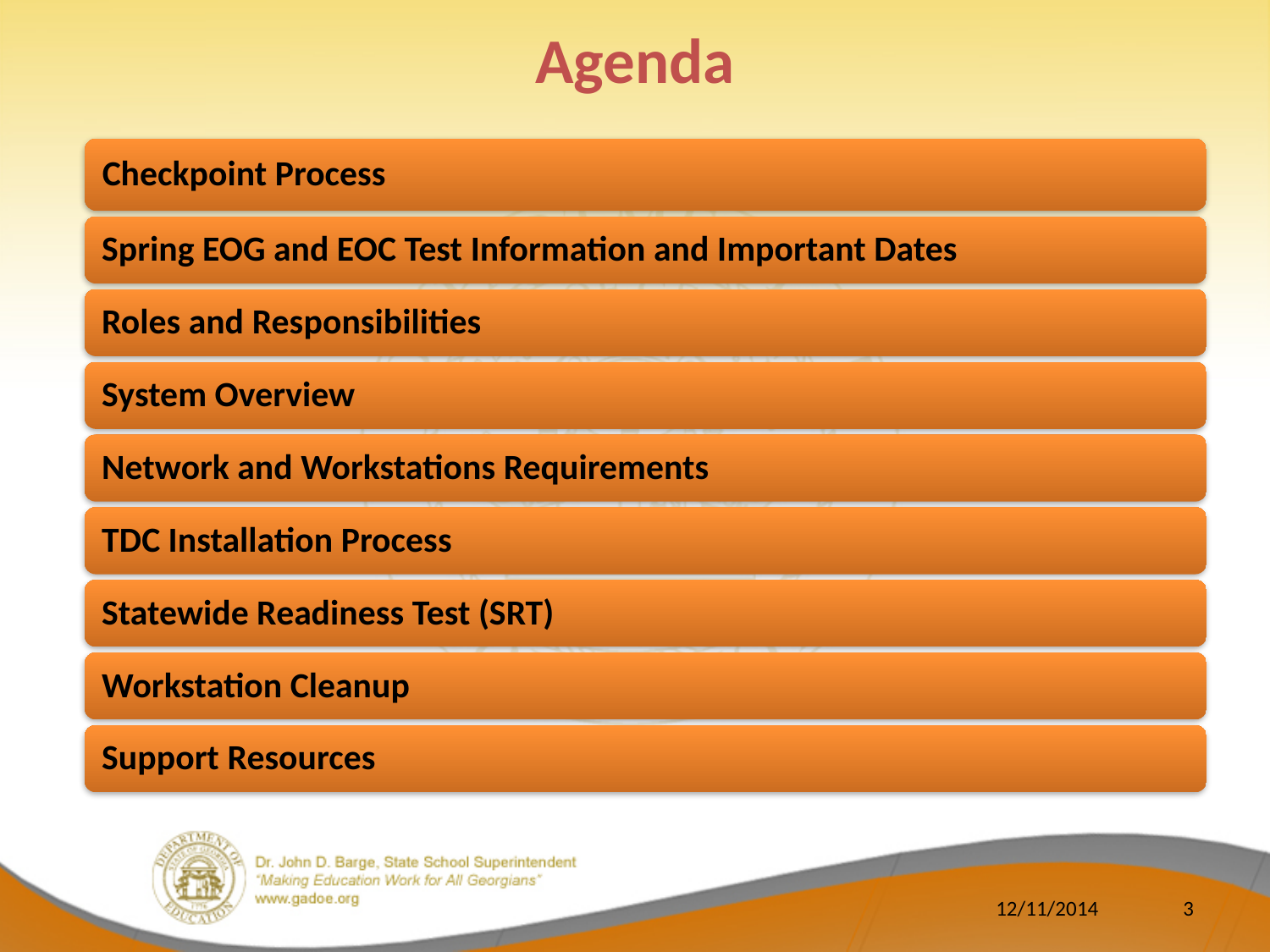

Agenda
Checkpoint Process
Spring EOG and EOC Test Information and Important Dates
Roles and Responsibilities
System Overview
Network and Workstations Requirements
TDC Installation Process
Statewide Readiness Test (SRT)
Workstation Cleanup
Support Resources
12/11/2014
3